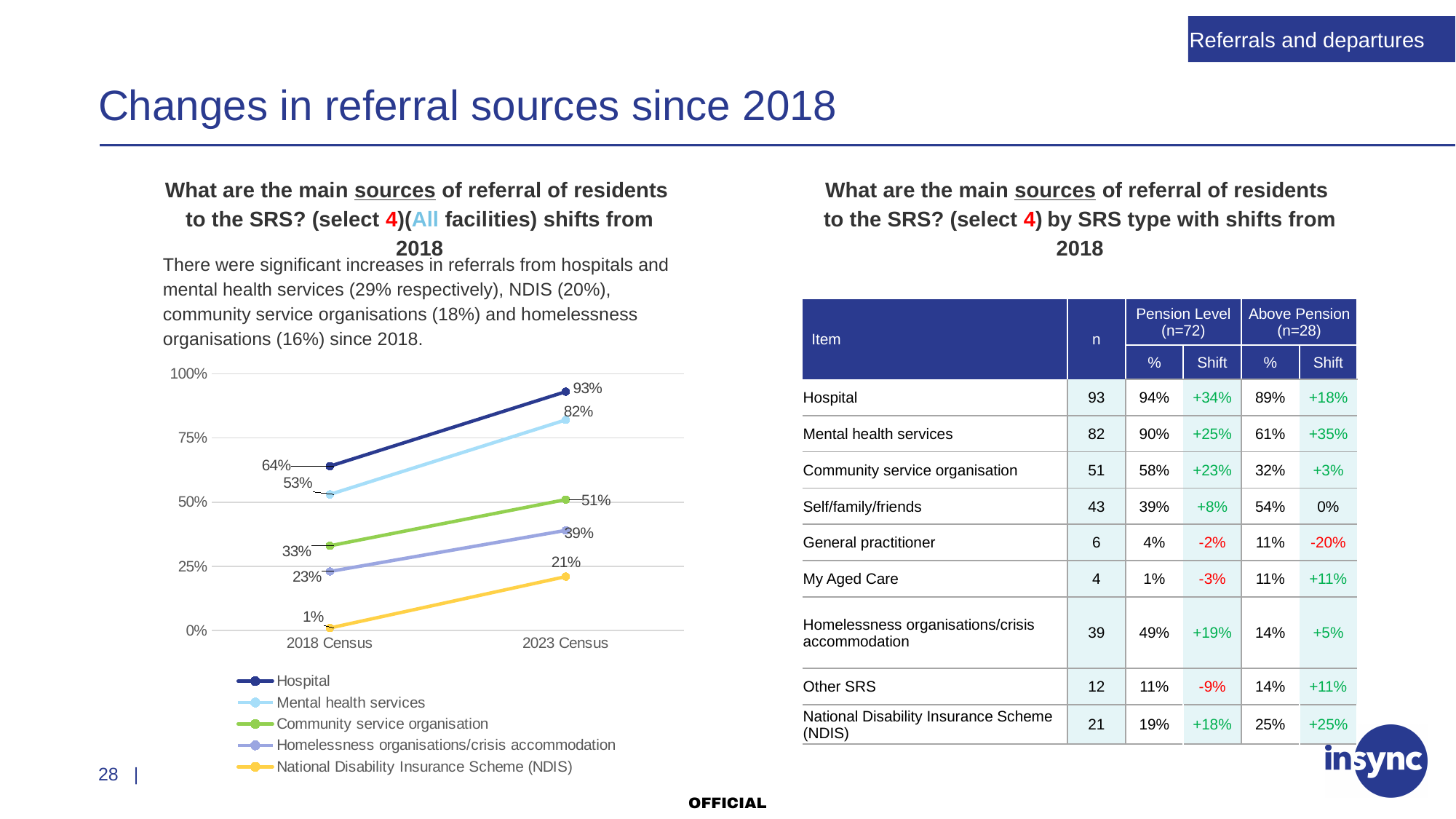

Referrals and departures
# Changes in referral sources since 2018
What are the main sources of referral of residents
to the SRS? (select 4)(All facilities) shifts from 2018
What are the main sources of referral of residents
to the SRS? (select 4) by SRS type with shifts from 2018
There were significant increases in referrals from hospitals and mental health services (29% respectively), NDIS (20%), community service organisations (18%) and homelessness organisations (16%) since 2018.
| Item | n | Pension Level (n=72) |  | Above Pension (n=28) |  |
| --- | --- | --- | --- | --- | --- |
| Item |  | % | Shift | % | Shift |
| Hospital | 93 | 94% | +34% | 89% | +18% |
| Mental health services | 82 | 90% | +25% | 61% | +35% |
| Community service organisation | 51 | 58% | +23% | 32% | +3% |
| Self/family/friends | 43 | 39% | +8% | 54% | 0% |
| General practitioner | 6 | 4% | -2% | 11% | -20% |
| My Aged Care | 4 | 1% | -3% | 11% | +11% |
| Homelessness organisations/crisis accommodation | 39 | 49% | +19% | 14% | +5% |
| Other SRS | 12 | 11% | -9% | 14% | +11% |
| National Disability Insurance Scheme (NDIS) | 21 | 19% | +18% | 25% | +25% |

### Chart

| Category | Hospital  | Mental health services | Community service organisation | Homelessness organisations/crisis accommodation | National Disability Insurance Scheme (NDIS) |
|---|---|---|---|---|---|
| 2018 Census | 0.64 | 0.53 | 0.33 | 0.23 | 0.01 |
| 2023 Census | 0.93 | 0.82 | 0.51 | 0.39 | 0.21 |
28   |